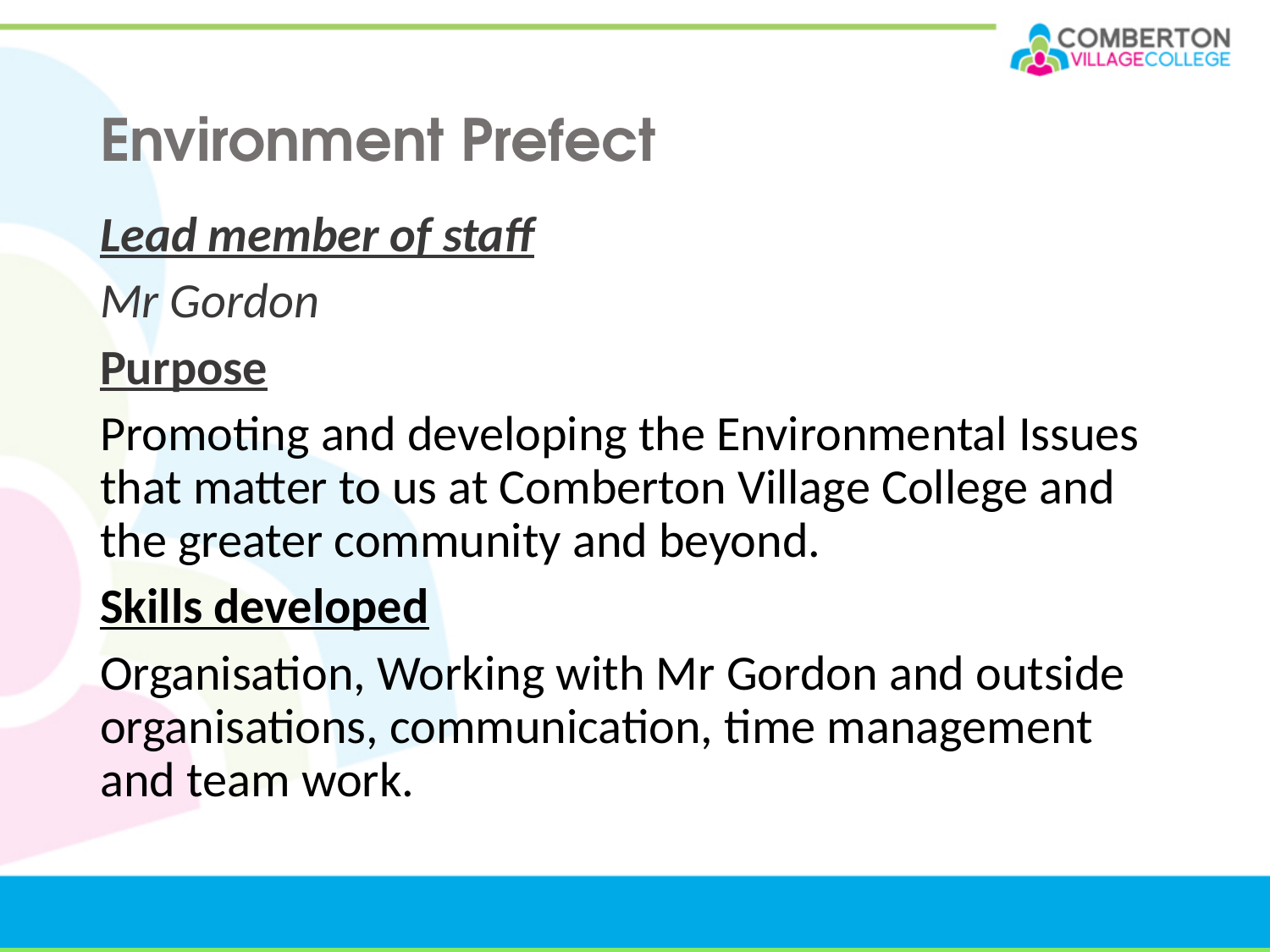

# Environment Prefect
Lead member of staff
Mr Gordon
Purpose
Promoting and developing the Environmental Issues that matter to us at Comberton Village College and the greater community and beyond.
Skills developed
Organisation, Working with Mr Gordon and outside organisations, communication, time management and team work.